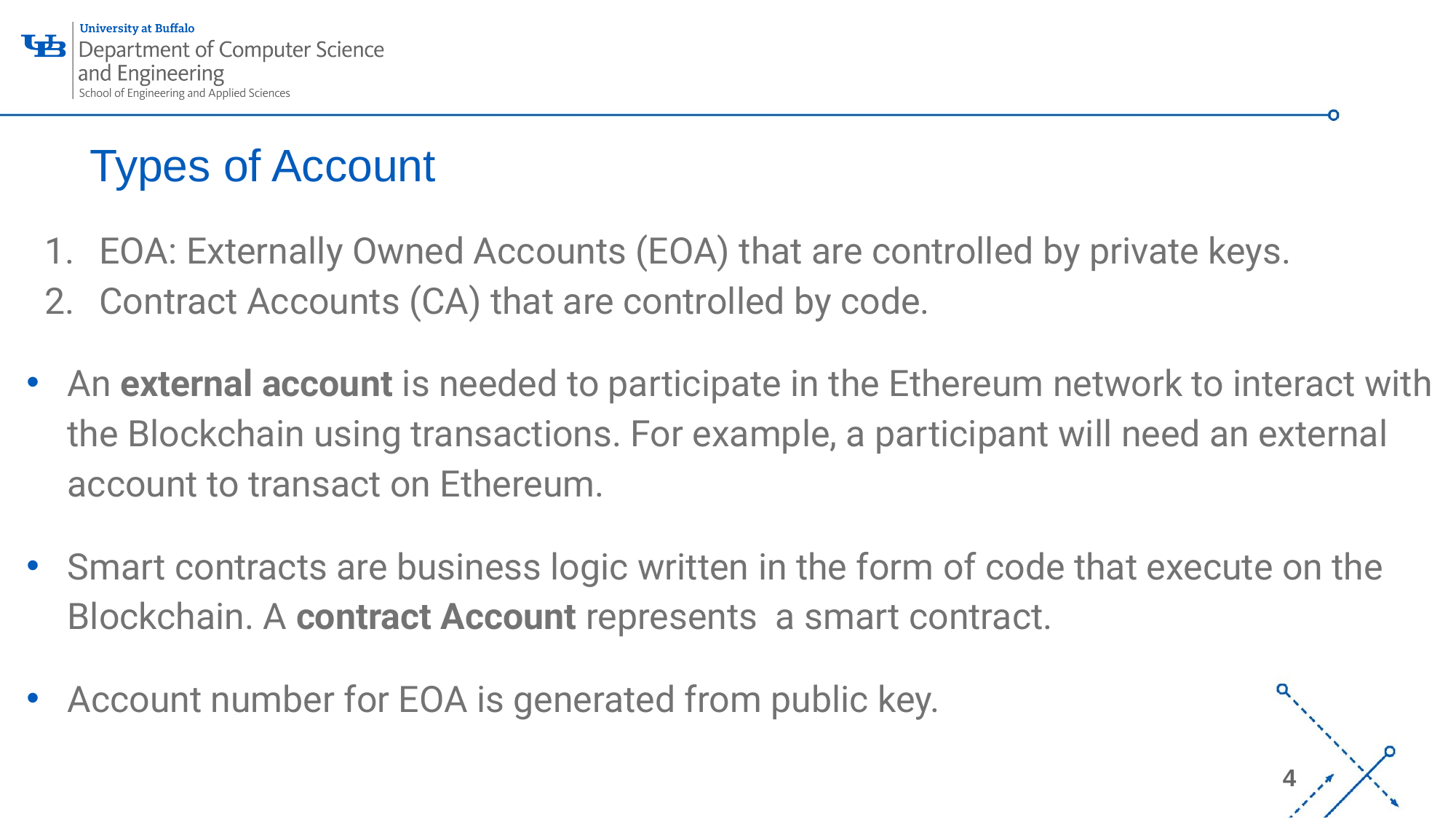

# Types of Account
EOA: Externally Owned Accounts (EOA) that are controlled by private keys.
Contract Accounts (CA) that are controlled by code.
An external account is needed to participate in the Ethereum network to interact with the Blockchain using transactions. For example, a participant will need an external account to transact on Ethereum.
Smart contracts are business logic written in the form of code that execute on the Blockchain. A contract Account represents  a smart contract.
Account number for EOA is generated from public key.